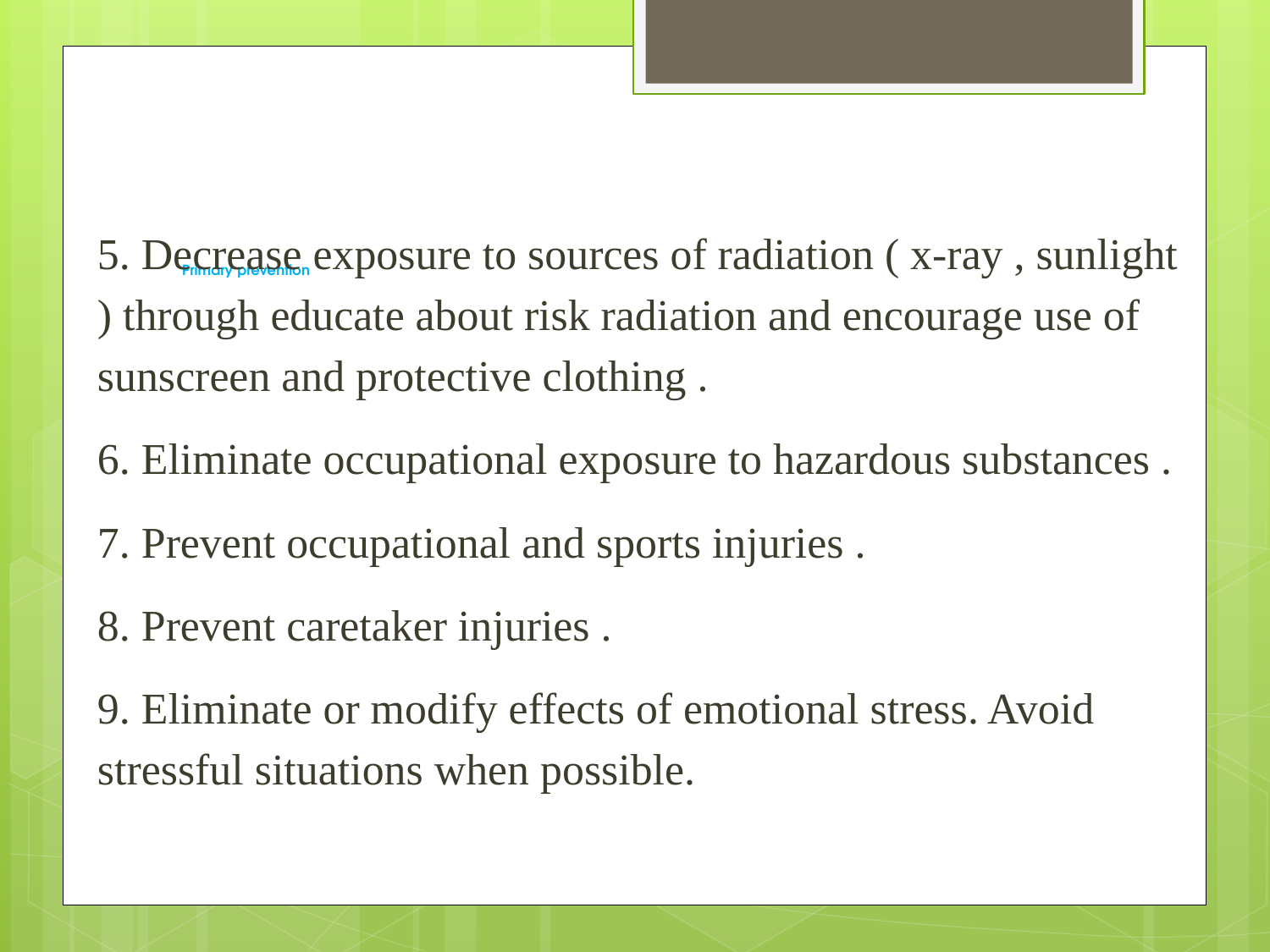

# Primary prevention
5. Decrease exposure to sources of radiation ( x-ray , sunlight ) through educate about risk radiation and encourage use of sunscreen and protective clothing .
6. Eliminate occupational exposure to hazardous substances .
7. Prevent occupational and sports injuries .
8. Prevent caretaker injuries .
9. Eliminate or modify effects of emotional stress. Avoid stressful situations when possible.